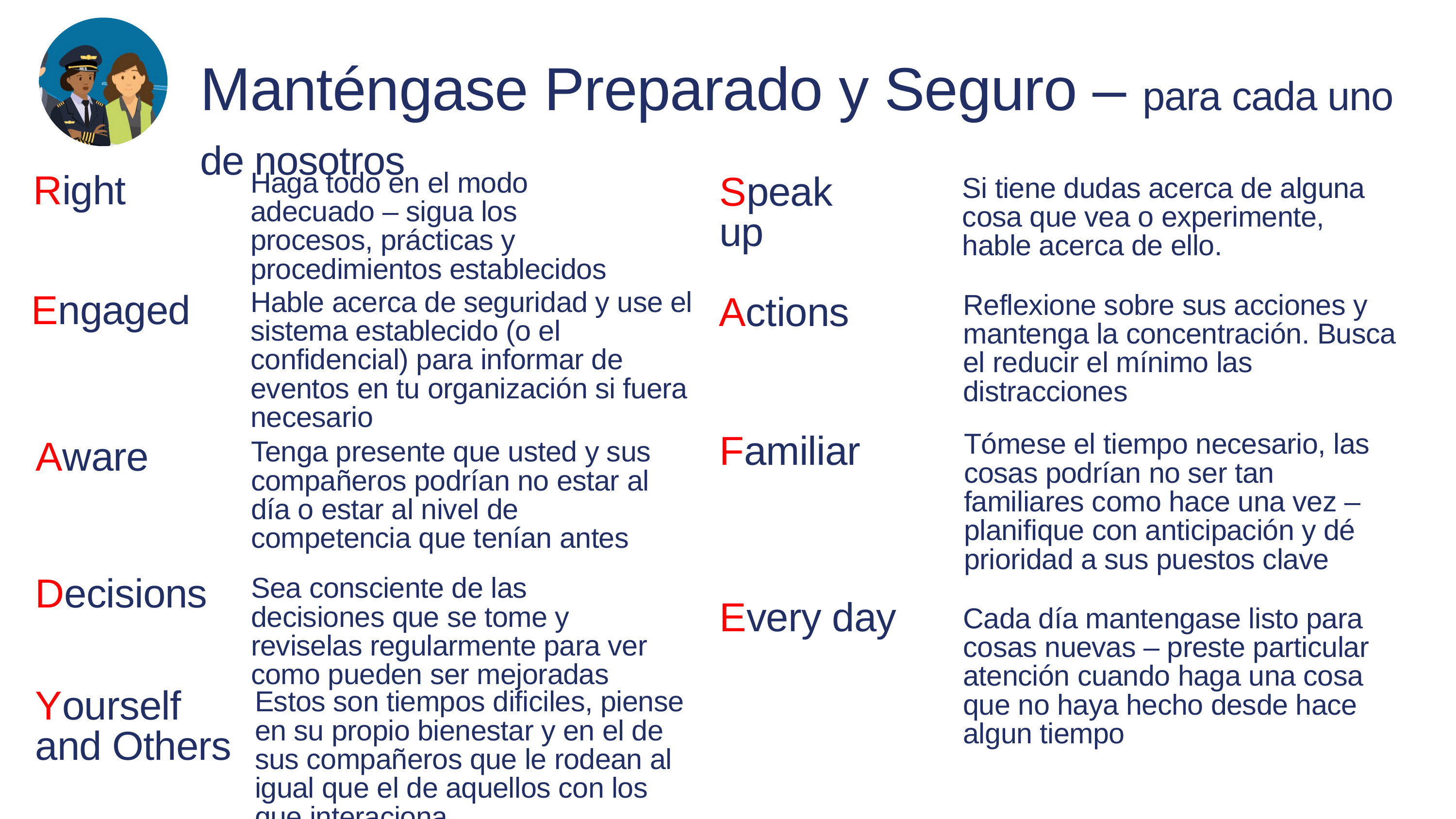

Manténgase Preparado y Seguro – para cada uno de nosotros
Haga todo en el modo adecuado – sigua los procesos, prácticas y procedimientos establecidos

Right
Speak up
Si tiene dudas acerca de alguna cosa que vea o experimente, hable acerca de ello.

Hable acerca de seguridad y use el sistema establecido (o el confidencial) para informar de eventos en tu organización si fuera necesario
Engaged
Reflexione sobre sus acciones y mantenga la concentración. Busca el reducir el mínimo las distracciones

Actions
Tómese el tiempo necesario, las cosas podrían no ser tan familiares como hace una vez – planifique con anticipación y dé prioridad a sus puestos clave

Familiar
Aware
Tenga presente que usted y sus compañeros podrían no estar al día o estar al nivel de competencia que tenían antes
Sea consciente de las decisiones que se tome y reviselas regularmente para ver como pueden ser mejoradas
Decisions
Every day
Cada día mantengase listo para cosas nuevas – preste particular atención cuando haga una cosa que no haya hecho desde hace algun tiempo

Yourself and Others
Estos son tiempos dificiles, piense en su propio bienestar y en el de sus compañeros que le rodean al igual que el de aquellos con los que interaciona.